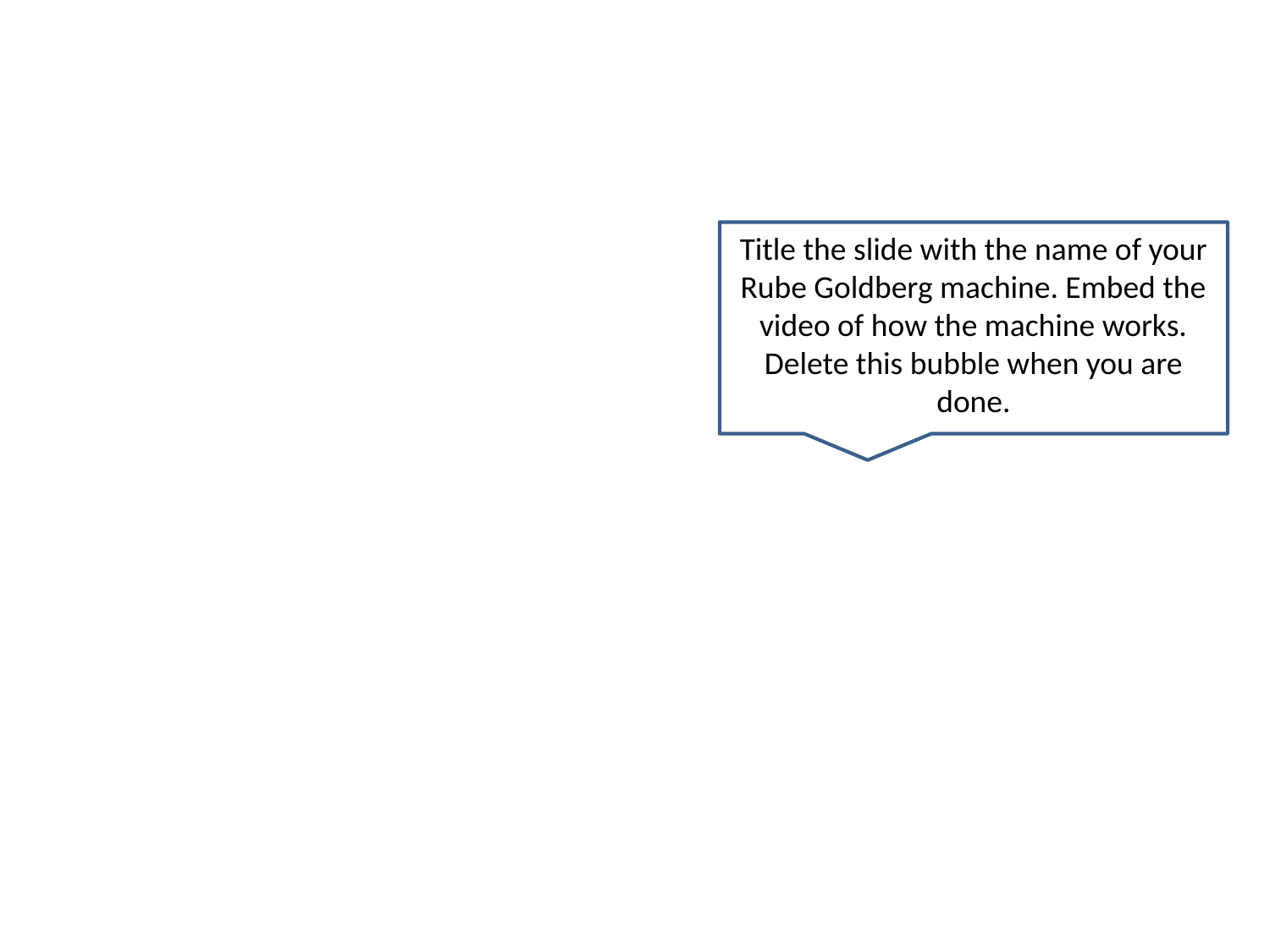

#

Title the slide with the name of your Rube Goldberg machine. Embed the video of how the machine works. Delete this bubble when you are done.